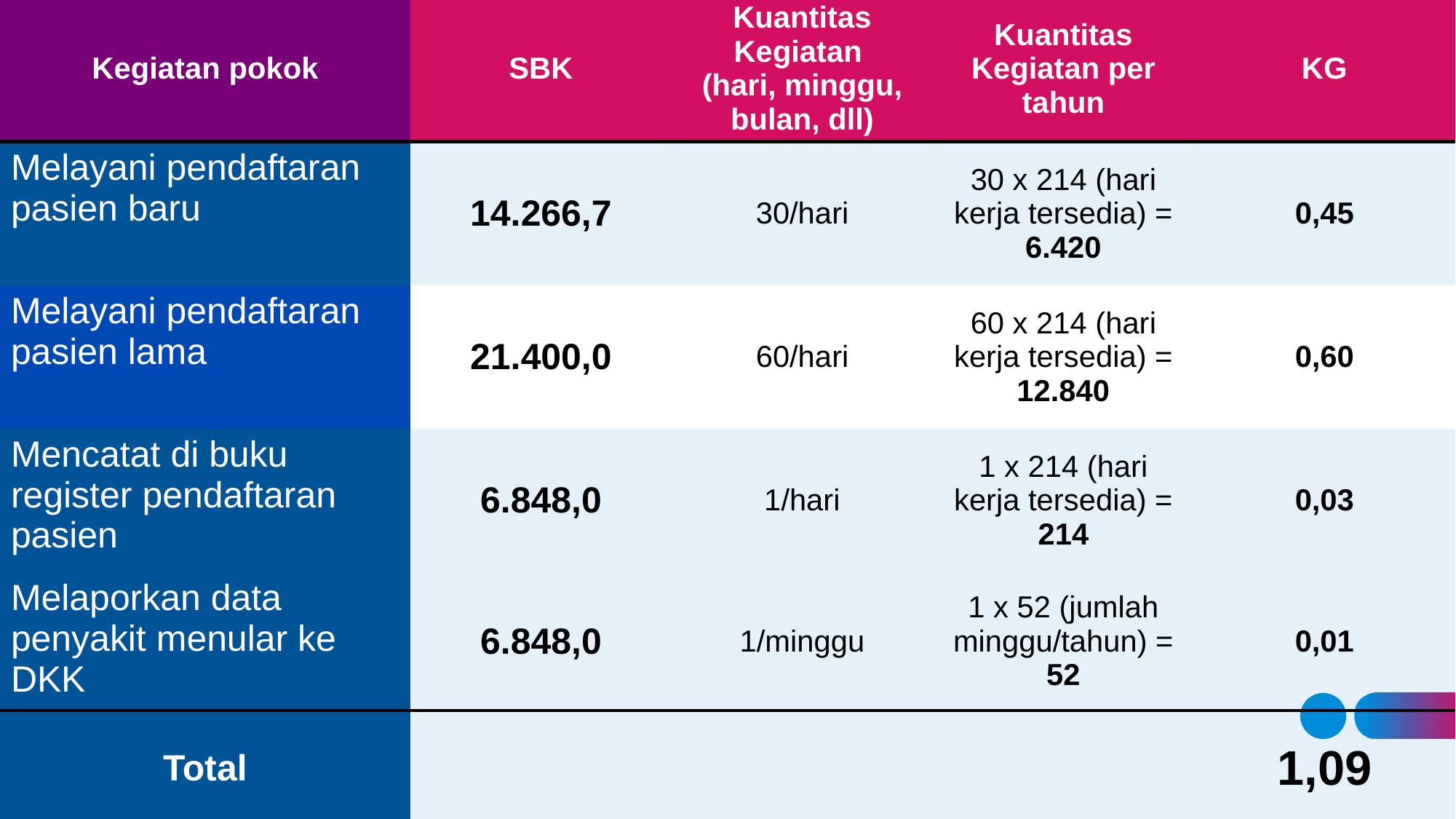

| Kegiatan pokok | SBK | Kuantitas Kegiatan (hari, minggu, bulan, dll) | Kuantitas Kegiatan per tahun | KG |
| --- | --- | --- | --- | --- |
| Melayani pendaftaran pasien baru | 14.266,7 | 30/hari | 30 x 214 (hari kerja tersedia) = 6.420 | 0,45 |
| Melayani pendaftaran pasien lama | 21.400,0 | 60/hari | 60 x 214 (hari kerja tersedia) = 12.840 | 0,60 |
| Mencatat di buku register pendaftaran pasien | 6.848,0 | 1/hari | 1 x 214 (hari kerja tersedia) = 214 | 0,03 |
| Melaporkan data penyakit menular ke DKK | 6.848,0 | 1/minggu | 1 x 52 (jumlah minggu/tahun) = 52 | 0,01 |
| Total |  |  |  | 1,09 |
# KG